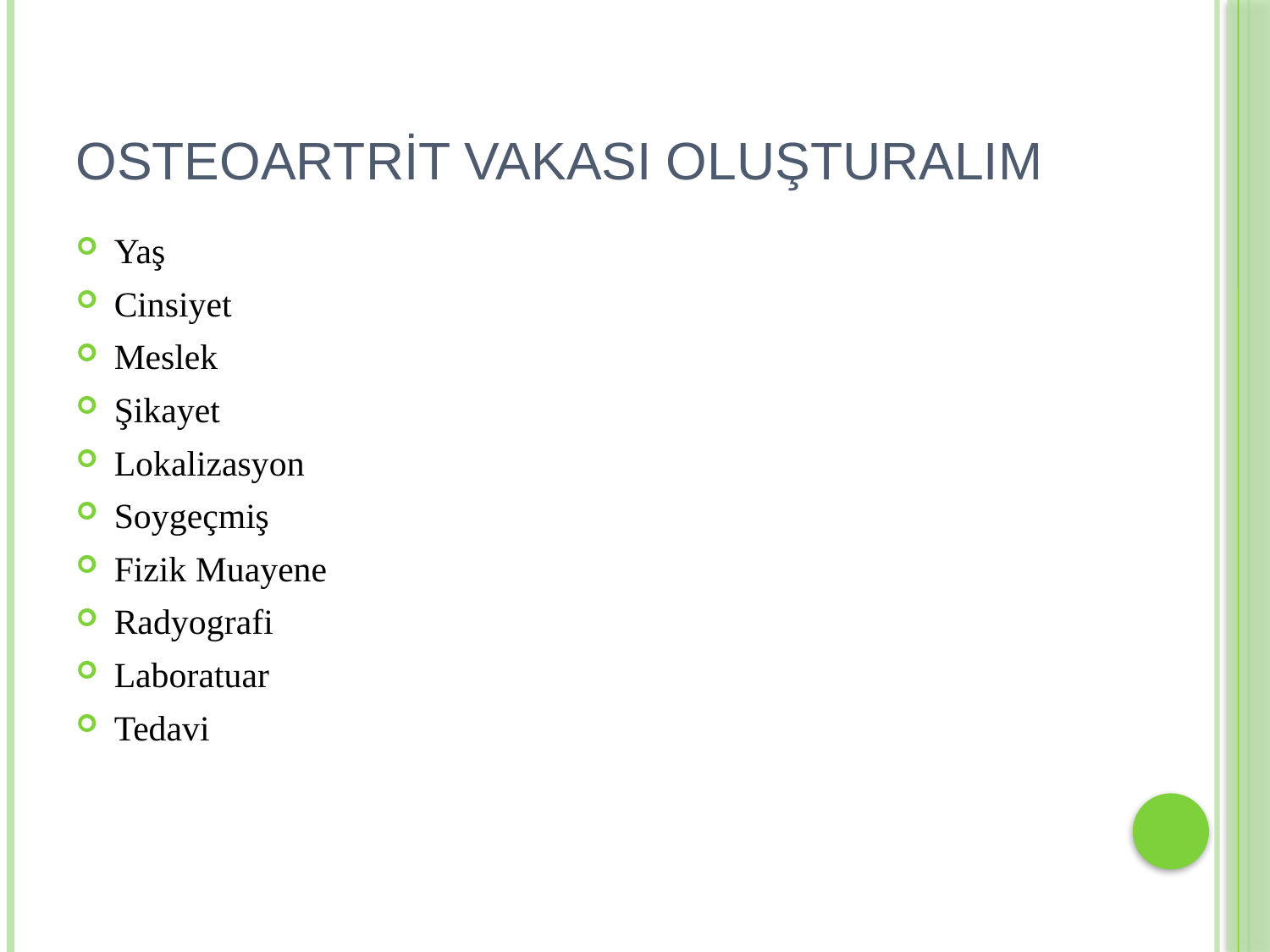

# OSTEOARTRİT VAKASI OLUŞTURALIM
Yaş
Cinsiyet
Meslek
Şikayet
Lokalizasyon
Soygeçmiş
Fizik Muayene
Radyografi
Laboratuar
Tedavi